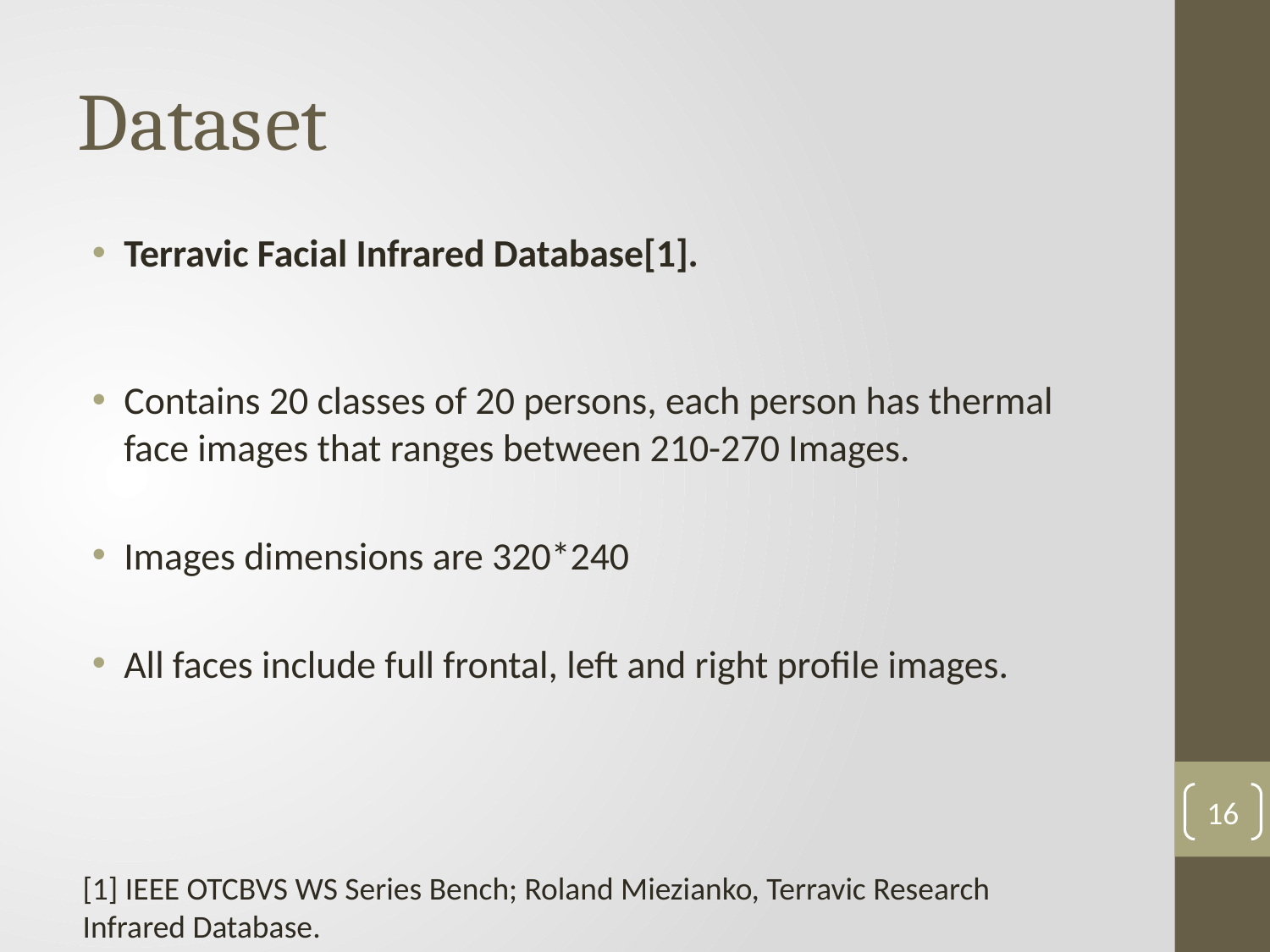

# Dataset
Terravic Facial Infrared Database[1].
Contains 20 classes of 20 persons, each person has thermal face images that ranges between 210-270 Images.

Images dimensions are 320*240

All faces include full frontal, left and right profile images.

16
[1] IEEE OTCBVS WS Series Bench; Roland Miezianko, Terravic Research Infrared Database.